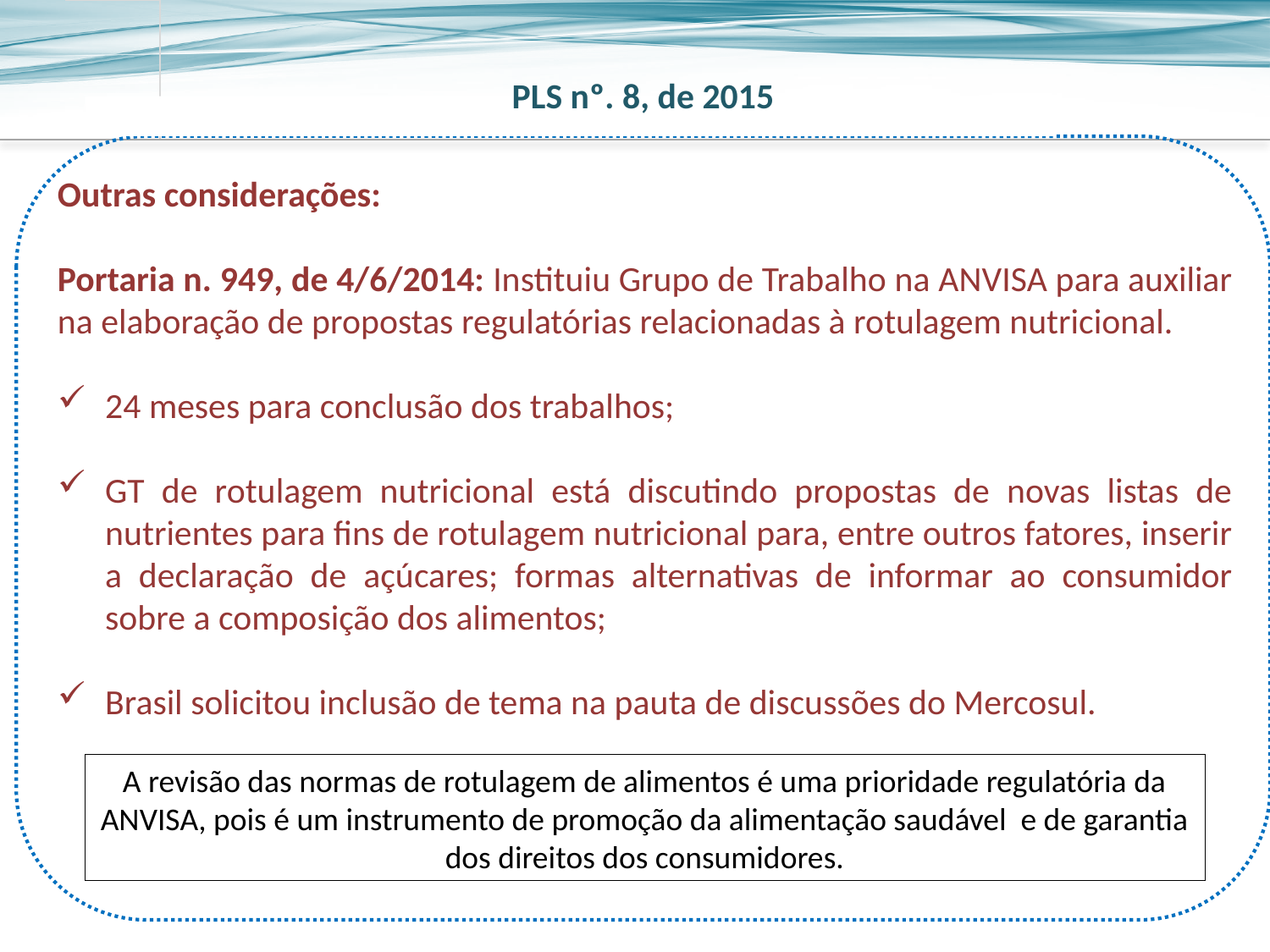

PLS nº. 8, de 2015

Outras considerações:

Portaria n. 949, de 4/6/2014: Instituiu Grupo de Trabalho na ANVISA para auxiliar na elaboração de propostas regulatórias relacionadas à rotulagem nutricional.

24 meses para conclusão dos trabalhos;

GT de rotulagem nutricional está discutindo propostas de novas listas de nutrientes para fins de rotulagem nutricional para, entre outros fatores, inserir a declaração de açúcares; formas alternativas de informar ao consumidor sobre a composição dos alimentos;

Brasil solicitou inclusão de tema na pauta de discussões do Mercosul.
A revisão das normas de rotulagem de alimentos é uma prioridade regulatória da ANVISA, pois é um instrumento de promoção da alimentação saudável  e de garantia dos direitos dos consumidores.